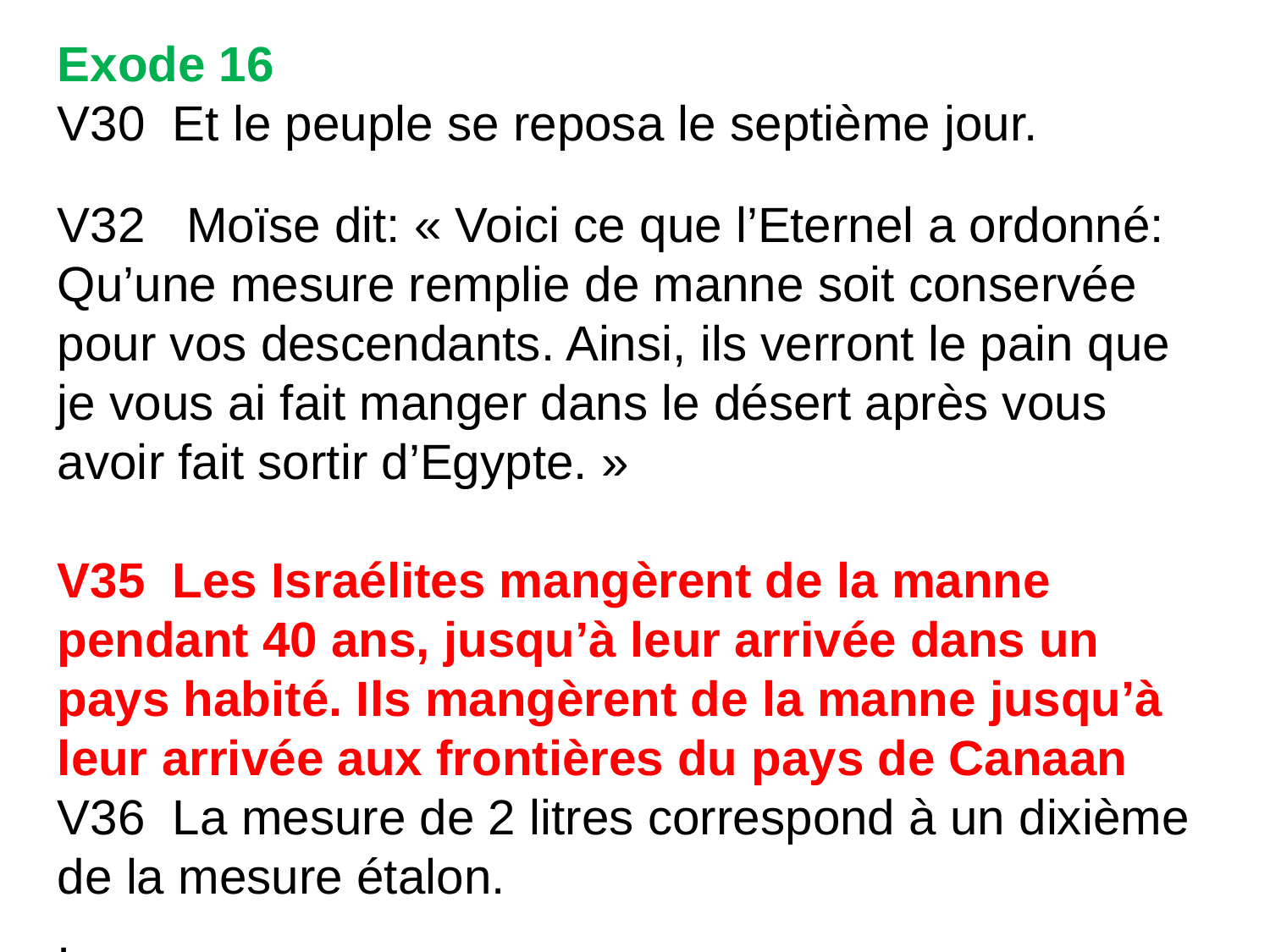

Exode 16
V30  Et le peuple se reposa le septième jour.

V32   Moïse dit: « Voici ce que l’Eternel a ordonné: Qu’une mesure remplie de manne soit conservée pour vos descendants. Ainsi, ils verront le pain que je vous ai fait manger dans le désert après vous avoir fait sortir d’Egypte. »

V35  Les Israélites mangèrent de la manne pendant 40 ans, jusqu’à leur arrivée dans un pays habité. Ils mangèrent de la manne jusqu’à leur arrivée aux frontières du pays de Canaan
V36  La mesure de 2 litres correspond à un dixième de la mesure étalon.
.